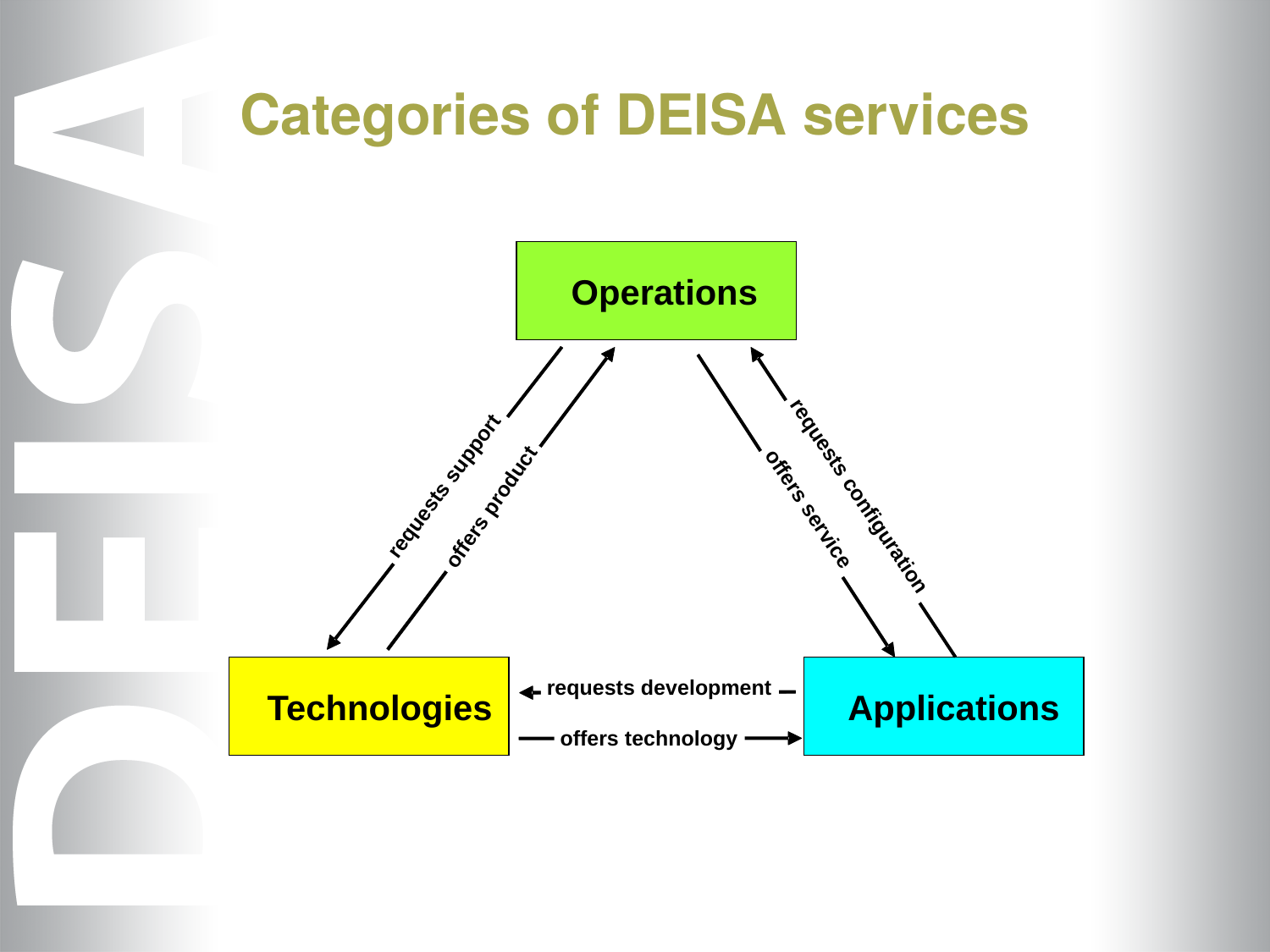

Categories of DEISA services

Operations

requests support
requests configuration
offers product
offers service

requests development

Technologies
Applications

offers technology